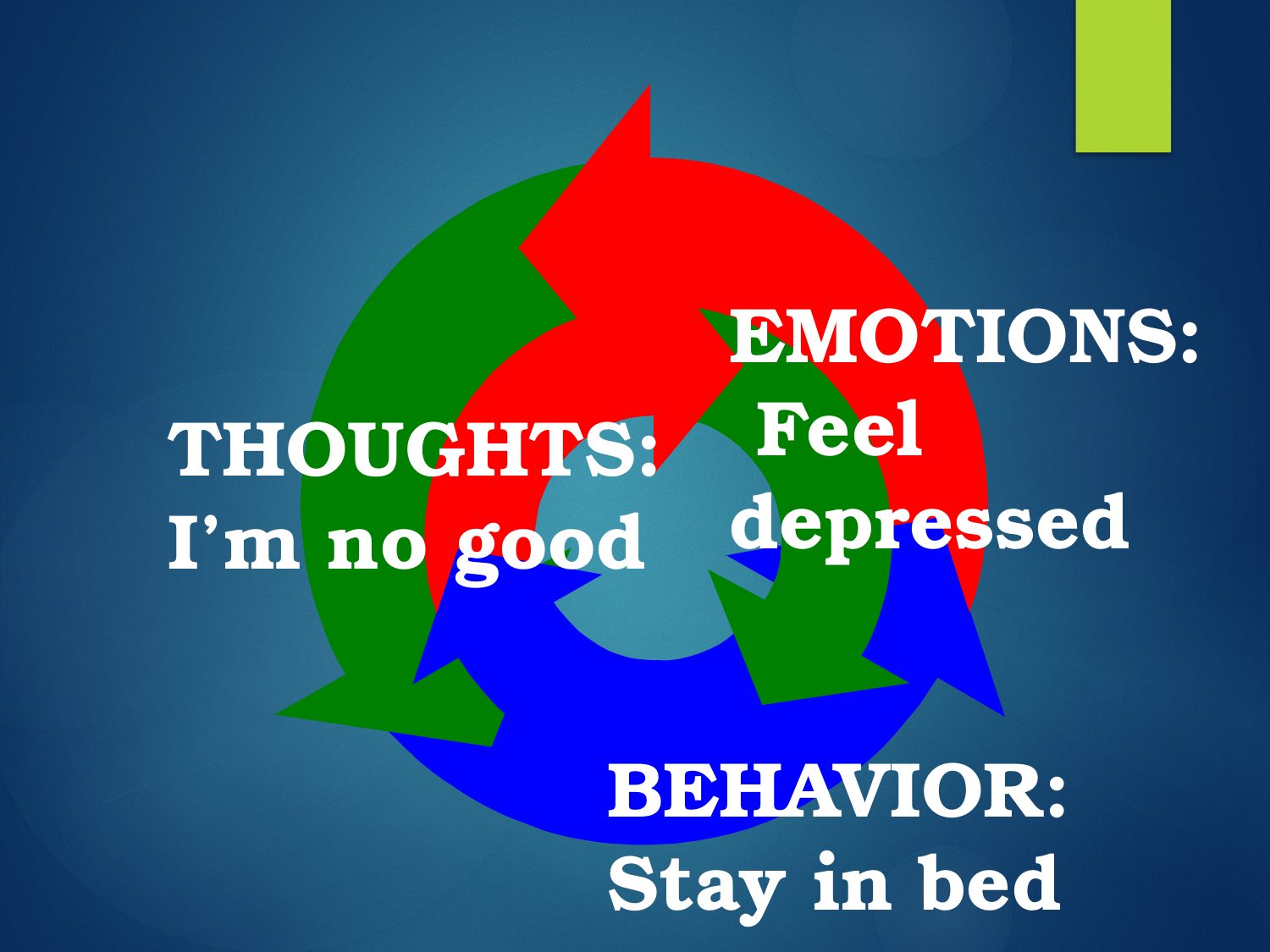

EMOTIONS:
 Feel depressed
THOUGHTS:
I’m no good
BEHAVIOR:
Stay in bed